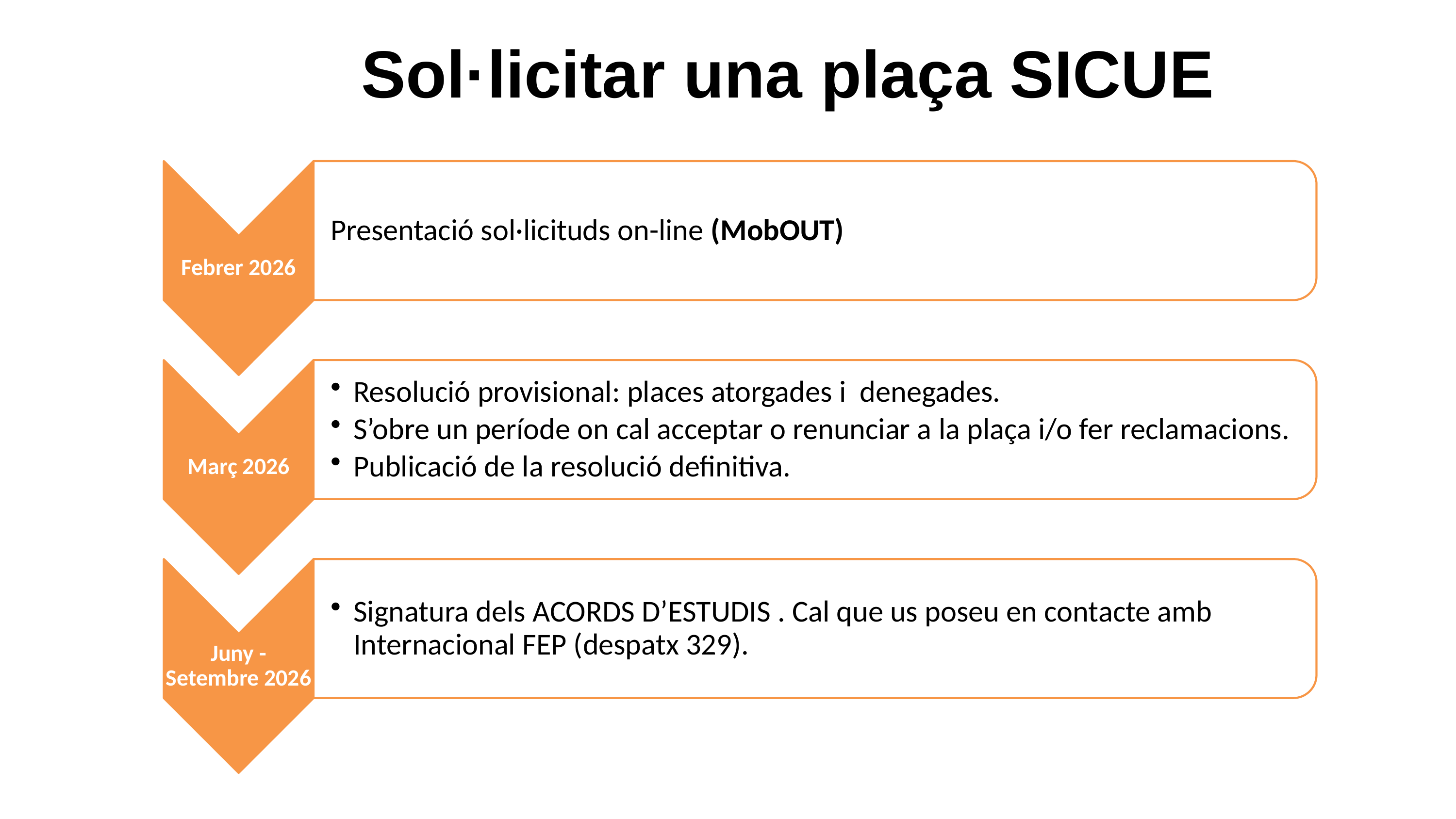

# Sol·licitar una plaça SICUE
Febrer 2026
Presentació sol·licituds on-line (MobOUT)
Març 2026
Resolució provisional: places atorgades i  denegades.
S’obre un període on cal acceptar o renunciar a la plaça i/o fer reclamacions.
Publicació de la resolució definitiva.
Juny - Setembre 2026
Signatura dels ACORDS D’ESTUDIS . Cal que us poseu en contacte amb Internacional FEP (despatx 329).